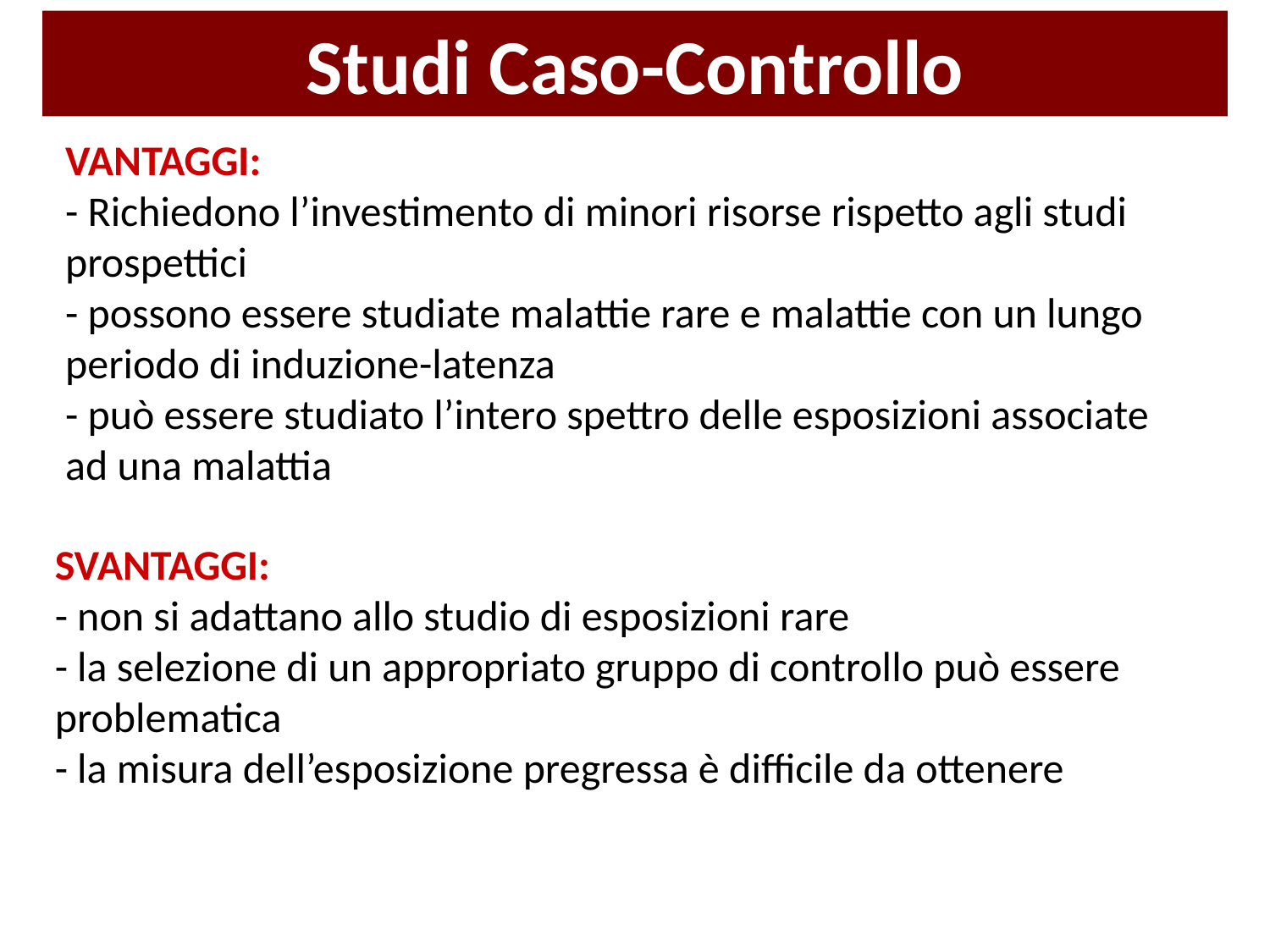

Studi Caso-Controllo
VANTAGGI:
- Richiedono l’investimento di minori risorse rispetto agli studi prospettici
- possono essere studiate malattie rare e malattie con un lungo periodo di induzione-latenza
- può essere studiato l’intero spettro delle esposizioni associate ad una malattia
SVANTAGGI:
- non si adattano allo studio di esposizioni rare
- la selezione di un appropriato gruppo di controllo può essere problematica
- la misura dell’esposizione pregressa è difficile da ottenere